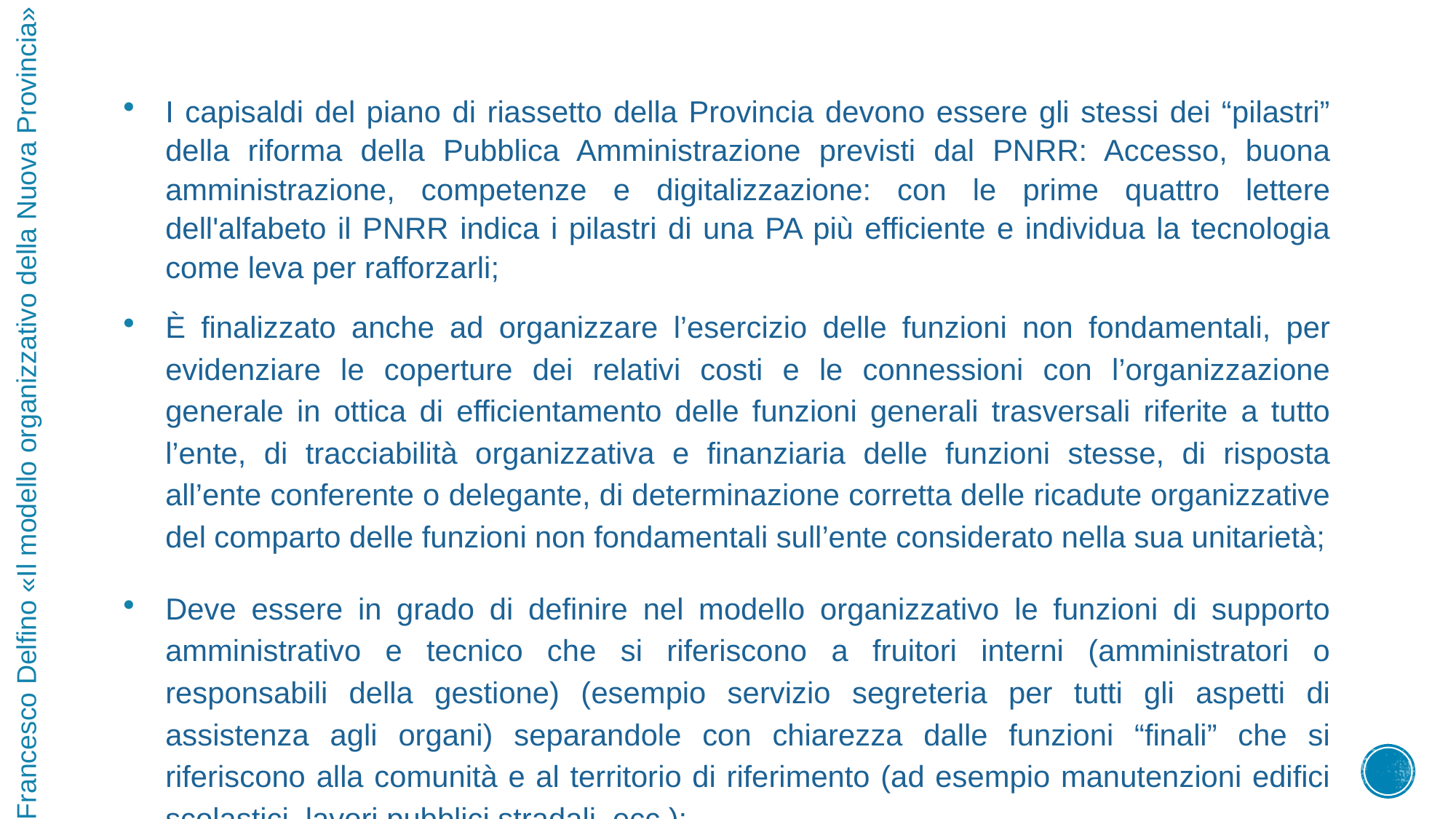

I capisaldi del piano di riassetto della Provincia devono essere gli stessi dei “pilastri” della riforma della Pubblica Amministrazione previsti dal PNRR: Accesso, buona amministrazione, competenze e digitalizzazione: con le prime quattro lettere dell'alfabeto il PNRR indica i pilastri di una PA più efficiente e individua la tecnologia come leva per rafforzarli;
È finalizzato anche ad organizzare l’esercizio delle funzioni non fondamentali, per evidenziare le coperture dei relativi costi e le connessioni con l’organizzazione generale in ottica di efficientamento delle funzioni generali trasversali riferite a tutto l’ente, di tracciabilità organizzativa e finanziaria delle funzioni stesse, di risposta all’ente conferente o delegante, di determinazione corretta delle ricadute organizzative del comparto delle funzioni non fondamentali sull’ente considerato nella sua unitarietà;
Deve essere in grado di definire nel modello organizzativo le funzioni di supporto amministrativo e tecnico che si riferiscono a fruitori interni (amministratori o responsabili della gestione) (esempio servizio segreteria per tutti gli aspetti di assistenza agli organi) separandole con chiarezza dalle funzioni “finali” che si riferiscono alla comunità e al territorio di riferimento (ad esempio manutenzioni edifici scolastici, lavori pubblici stradali, ecc.);
Francesco Delfino «Il modello organizzativo della Nuova Provincia»